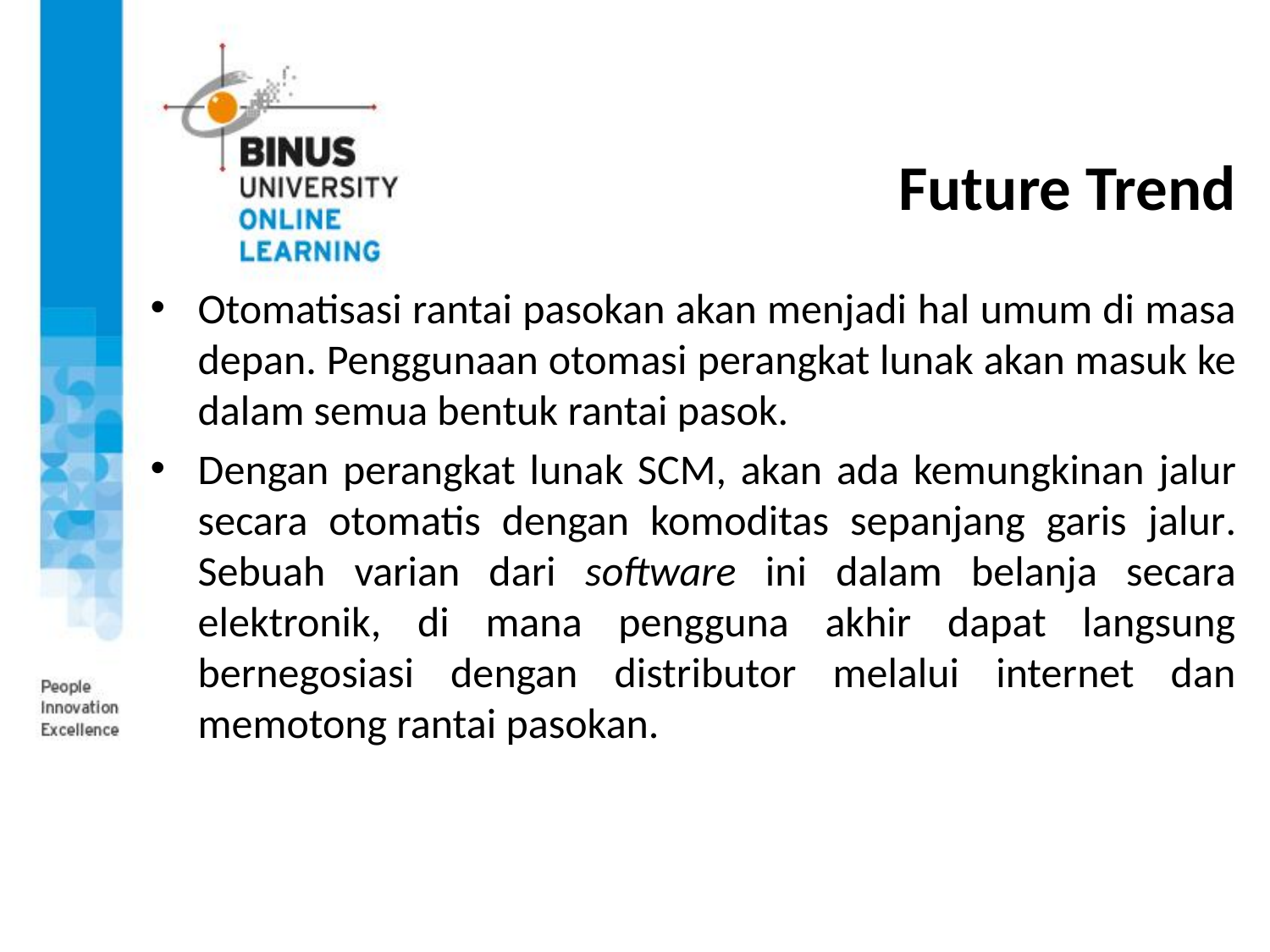

# Future Trend
Otomatisasi rantai pasokan akan menjadi hal umum di masa depan. Penggunaan otomasi perangkat lunak akan masuk ke dalam semua bentuk rantai pasok.
Dengan perangkat lunak SCM, akan ada kemungkinan jalur secara otomatis dengan komoditas sepanjang garis jalur. Sebuah varian dari software ini dalam belanja secara elektronik, di mana pengguna akhir dapat langsung bernegosiasi dengan distributor melalui internet dan memotong rantai pasokan.